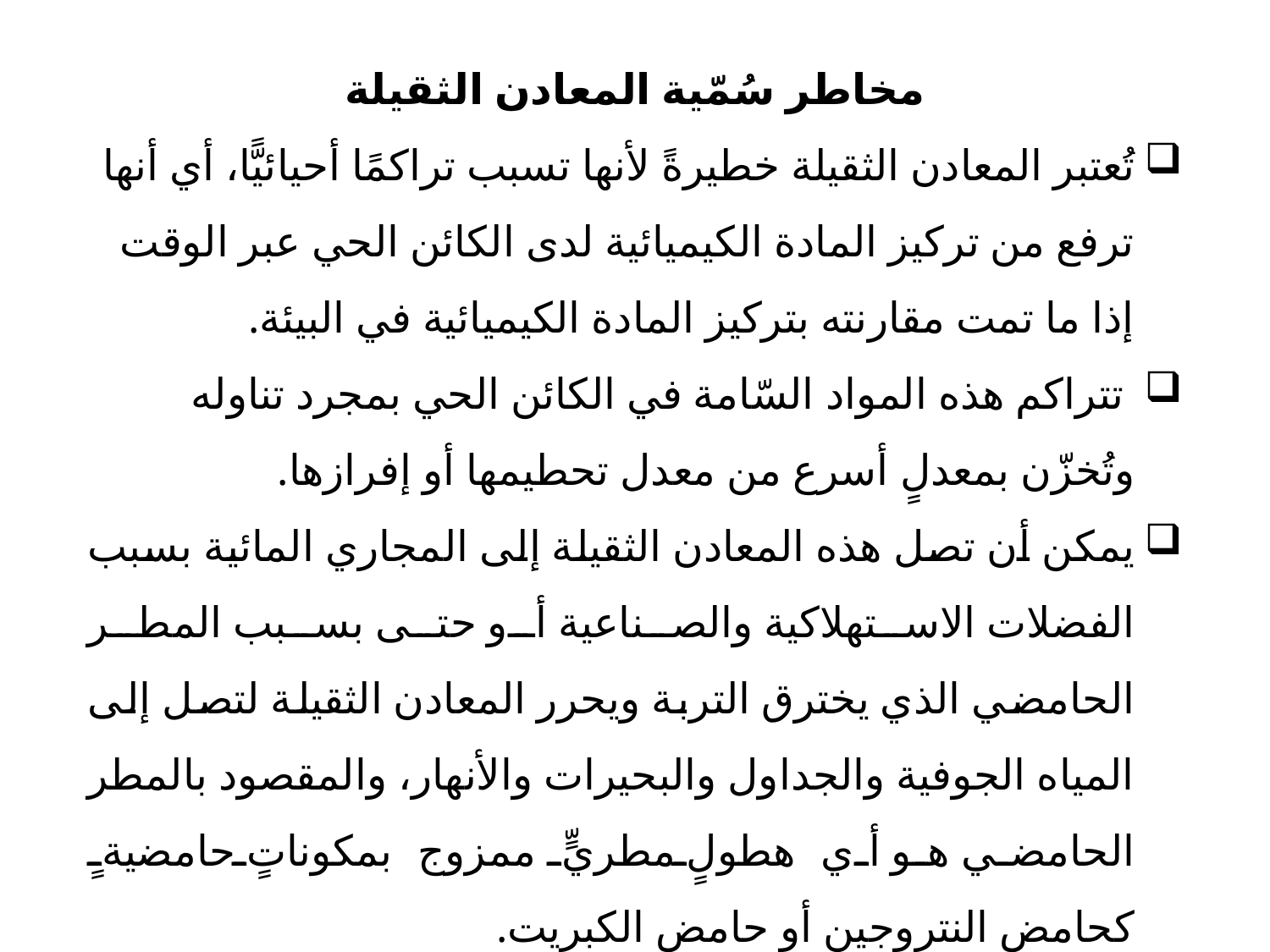

مخاطر سُمّية المعادن الثقيلة
تُعتبر المعادن الثقيلة خطيرةً لأنها تسبب تراكمًا أحيائيًّا، أي أنها ترفع من تركيز المادة الكيميائية لدى الكائن الحي عبر الوقت إذا ما تمت مقارنته بتركيز المادة الكيميائية في البيئة.
 تتراكم هذه المواد السّامة في الكائن الحي بمجرد تناوله وتُخزّن بمعدلٍ أسرع من معدل تحطيمها أو إفرازها.
يمكن أن تصل هذه المعادن الثقيلة إلى المجاري المائية بسبب الفضلات الاستهلاكية والصناعية أو حتى بسبب المطر الحامضي الذي يخترق التربة ويحرر المعادن الثقيلة لتصل إلى المياه الجوفية والجداول والبحيرات والأنهار، والمقصود بالمطر الحامضي هو أي هطولٍ مطريٍّ ممزوج بمكوناتٍ حامضيةٍ كحامض النتروجين أو حامض الكبريت.